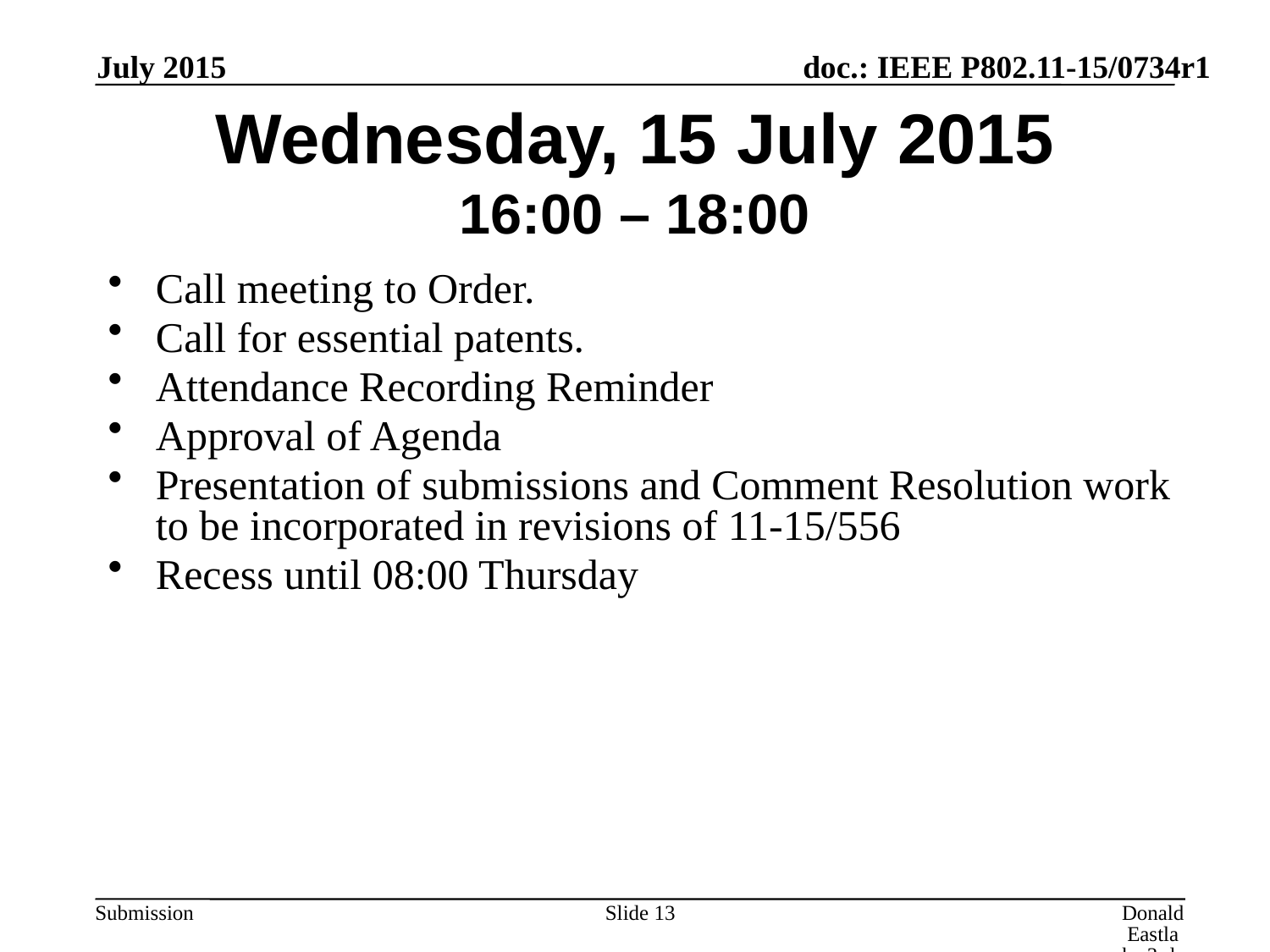

July 2015
# Wednesday, 15 July 2015 16:00 – 18:00
Call meeting to Order.
Call for essential patents.
Attendance Recording Reminder
Approval of Agenda
Presentation of submissions and Comment Resolution work to be incorporated in revisions of 11-15/556
Recess until 08:00 Thursday

Slide 13
Donald Eastlake 3rd, Huawei Technologies